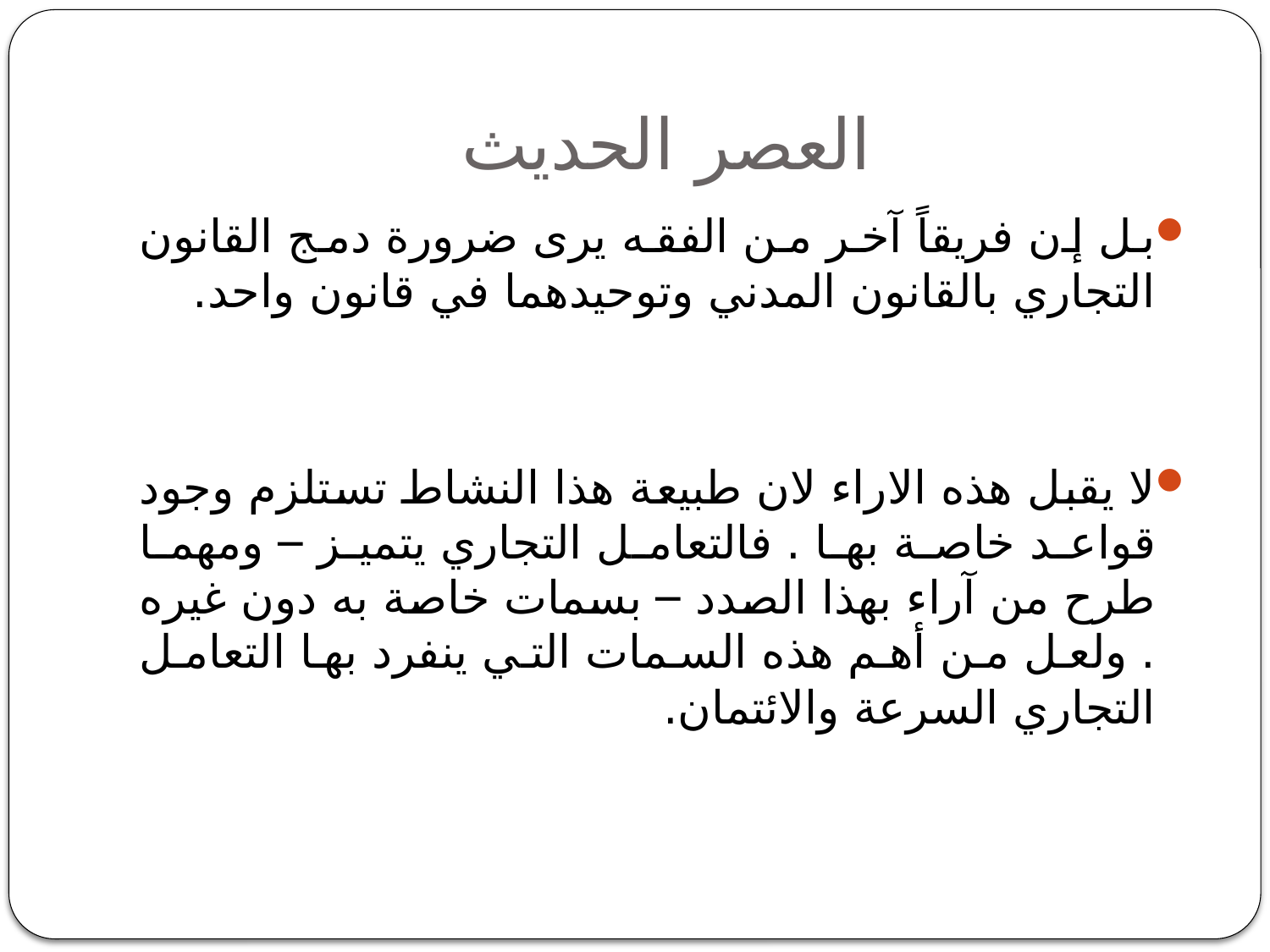

# العصر الحديث
بل إن فريقاً آخر من الفقه يرى ضرورة دمج القانون التجاري بالقانون المدني وتوحيدهما في قانون واحد.

لا يقبل هذه الاراء لان طبيعة هذا النشاط تستلزم وجود قواعد خاصة بها . فالتعامل التجاري يتميز – ومهما طرح من آراء بهذا الصدد – بسمات خاصة به دون غيره . ولعل من أهم هذه السمات التي ينفرد بها التعامل التجاري السرعة والائتمان.